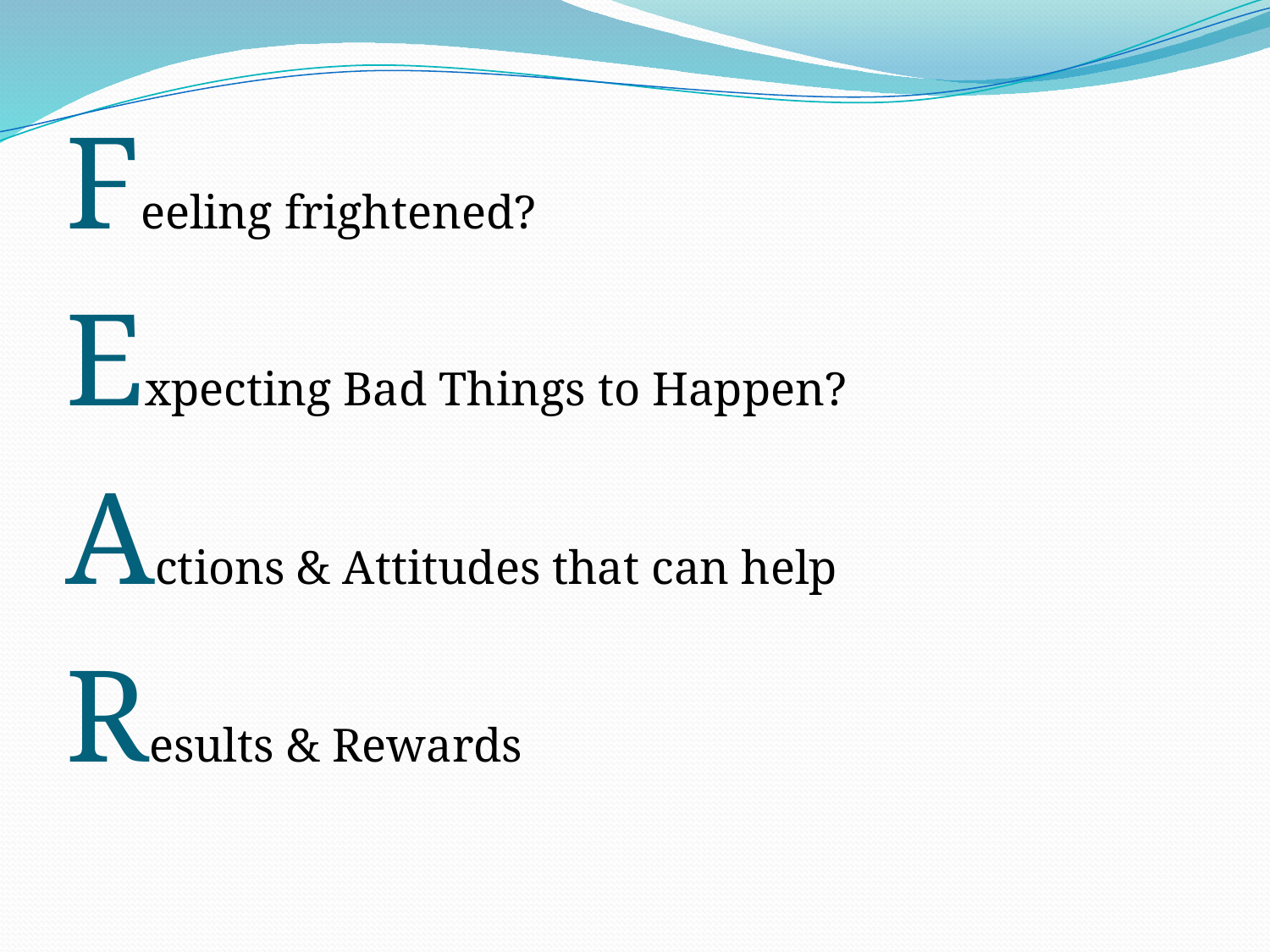

Feeling frightened?
Expecting Bad Things to Happen?
Actions & Attitudes that can help
Results & Rewards